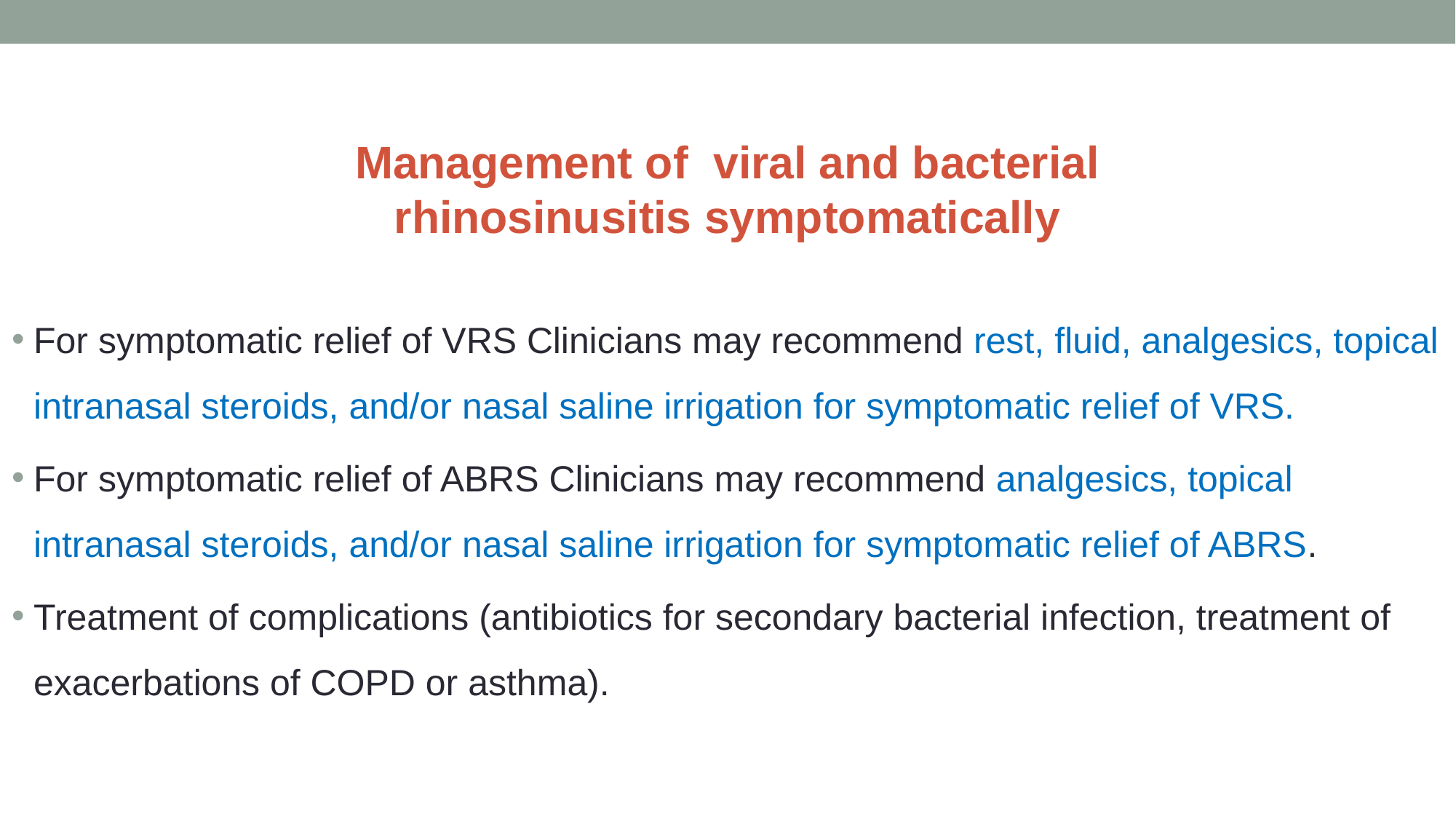

# Management of  viral and bacterial rhinosinusitis symptomatically
For symptomatic relief of VRS Clinicians may recommend rest, fluid, analgesics, topical intranasal steroids, and/or nasal saline irrigation for symptomatic relief of VRS.
For symptomatic relief of ABRS Clinicians may recommend analgesics, topical intranasal steroids, and/or nasal saline irrigation for symptomatic relief of ABRS.
Treatment of complications (antibiotics for secondary bacterial infection, treatment of exacerbations of COPD or asthma).